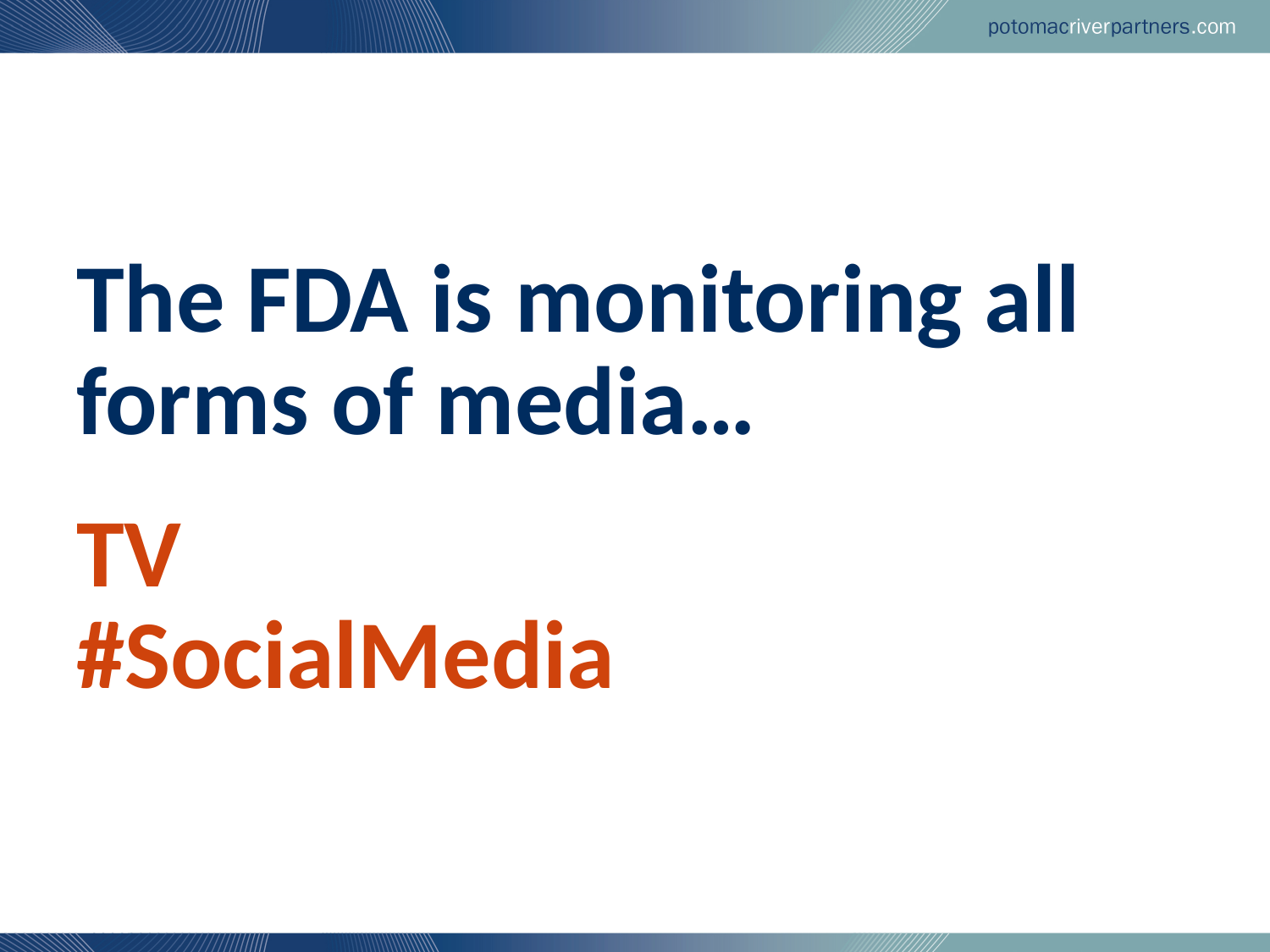

The FDA is monitoring all forms of media…
TV
#SocialMedia